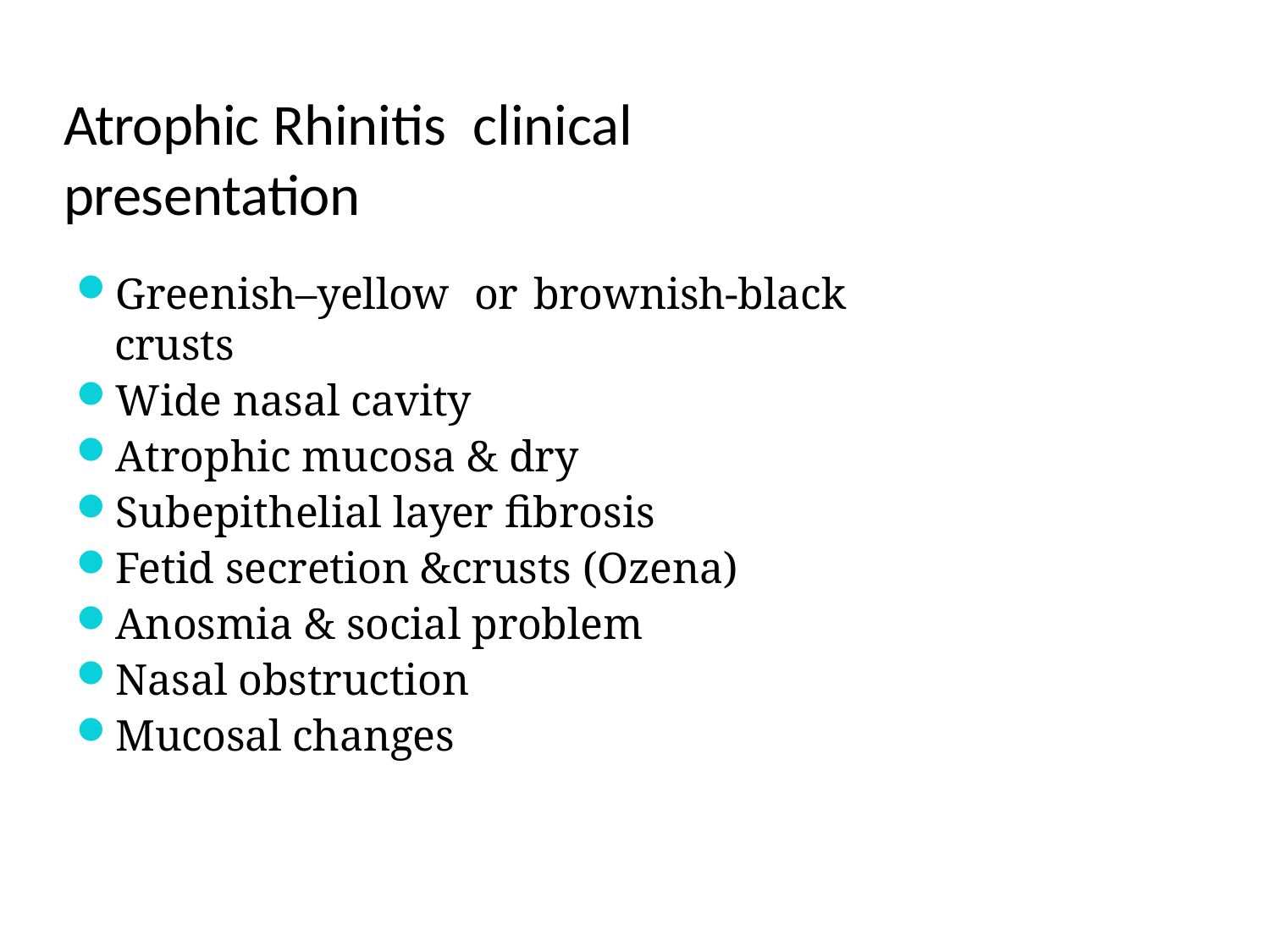

# Atrophic Rhinitis  clinical presentation
Greenish–yellow	or	brownish-black crusts
Wide nasal cavity
Atrophic mucosa & dry
Subepithelial layer fibrosis
Fetid secretion &crusts (Ozena)
Anosmia & social problem
Nasal obstruction
Mucosal changes